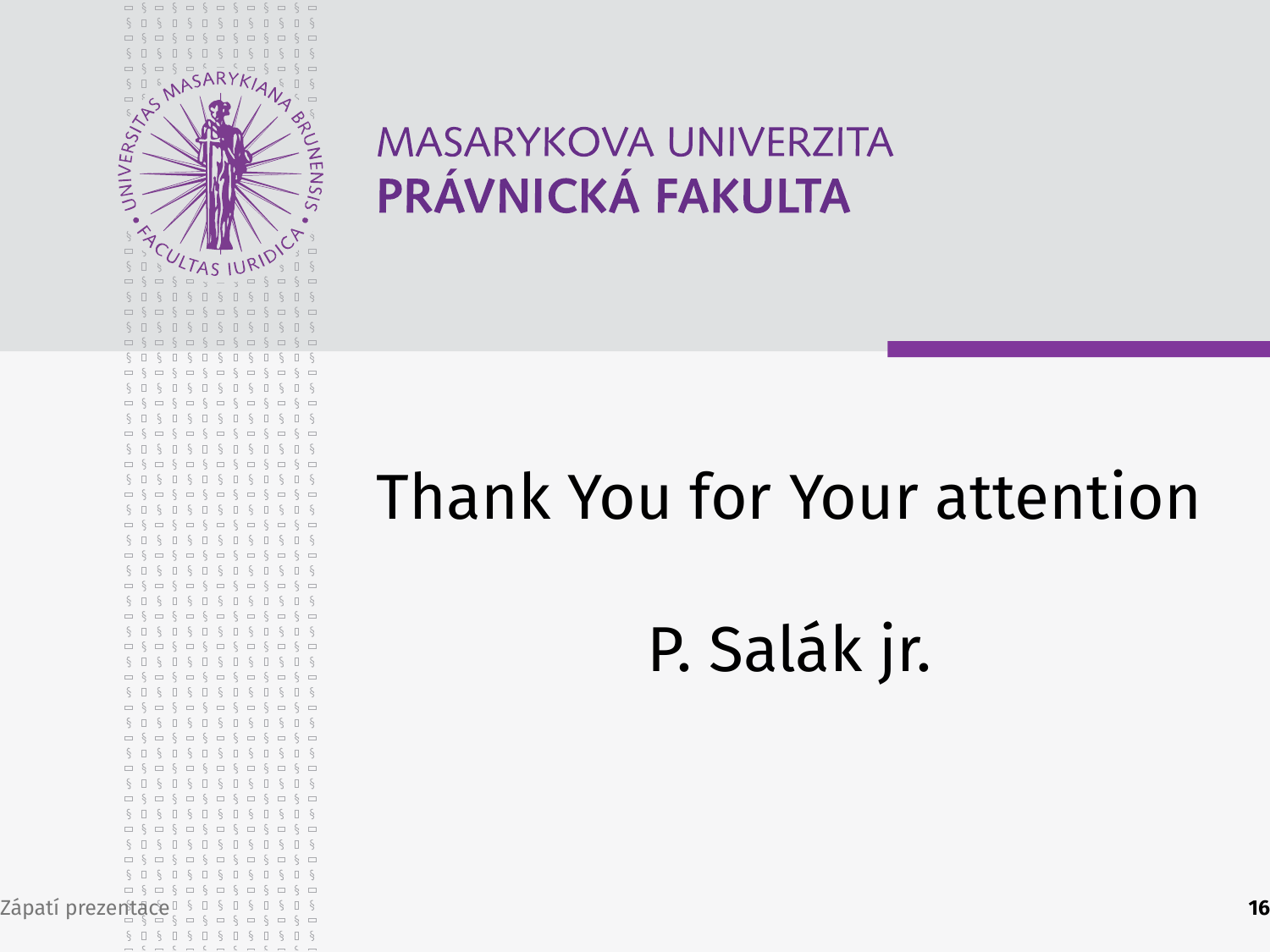

# Thank You for Your attention P. Salák jr.
Zápatí prezentace
16